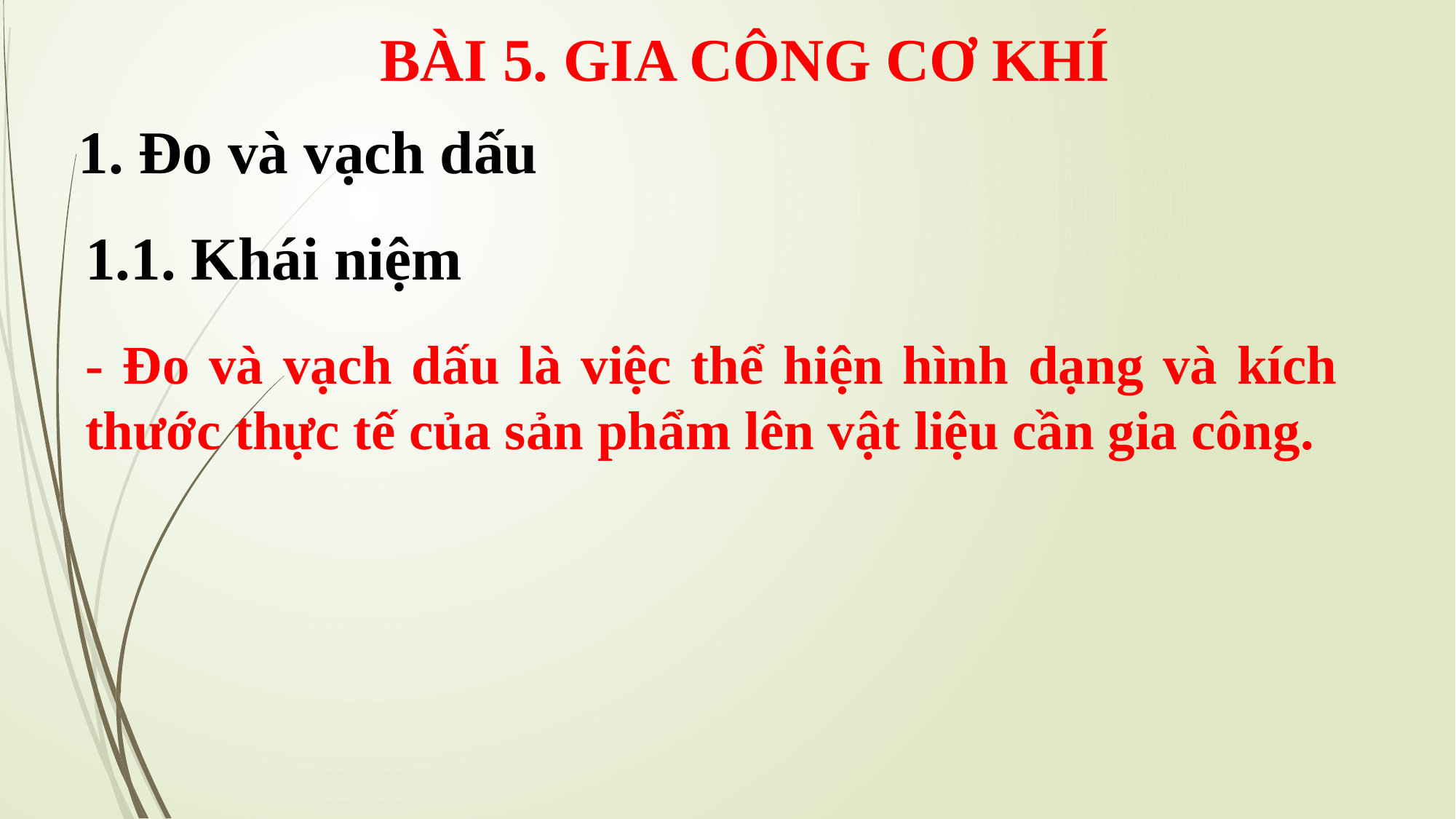

BÀI 5. GIA CÔNG CƠ KHÍ
1. Đo và vạch dấu
1.1. Khái niệm
- Đo và vạch dấu là việc thể hiện hình dạng và kích thước thực tế của sản phẩm lên vật liệu cần gia công.